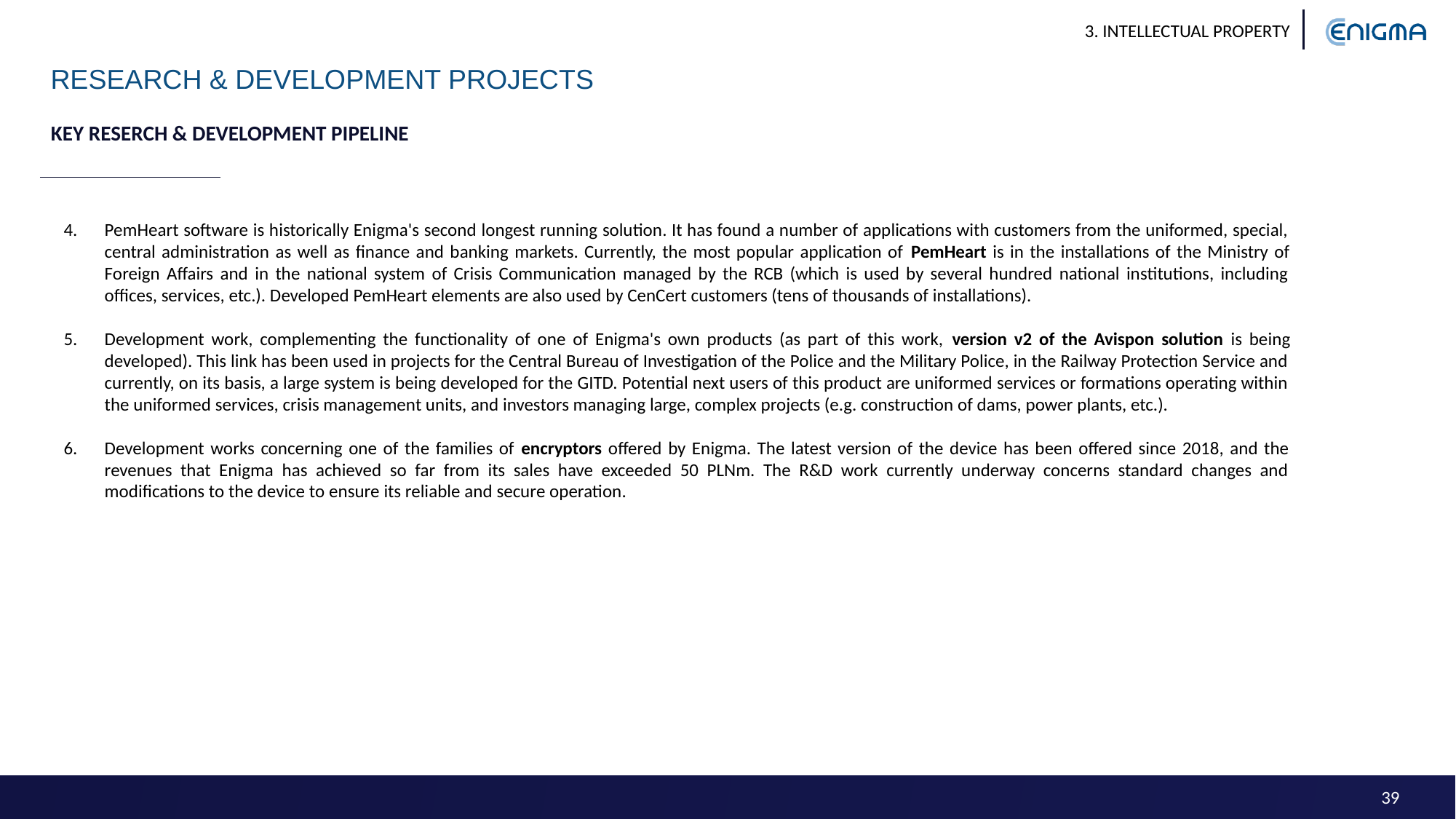

3. INTELLECTUAL PROPERTY

RESEARCH & DEVELOPMENT PROJECTS
KEY RESERCH & DEVELOPMENT PIPELINE
PemHeart software is historically Enigma's second longest running solution. It has found a number of applications with customers from the uniformed, special, central administration as well as finance and banking markets. Currently, the most popular application of PemHeart is in the installations of the Ministry of Foreign Affairs and in the national system of Crisis Communication managed by the RCB (which is used by several hundred national institutions, including offices, services, etc.). Developed PemHeart elements are also used by CenCert customers (tens of thousands of installations).

Development work, complementing the functionality of one of Enigma's own products (as part of this work, version v2 of the Avispon solution is being developed). This link has been used in projects for the Central Bureau of Investigation of the Police and the Military Police, in the Railway Protection Service and currently, on its basis, a large system is being developed for the GITD. Potential next users of this product are uniformed services or formations operating within the uniformed services, crisis management units, and investors managing large, complex projects (e.g. construction of dams, power plants, etc.).

Development works concerning one of the families of encryptors offered by Enigma. The latest version of the device has been offered since 2018, and the revenues that Enigma has achieved so far from its sales have exceeded 50 PLNm. The R&D work currently underway concerns standard changes and modifications to the device to ensure its reliable and secure operation.

39